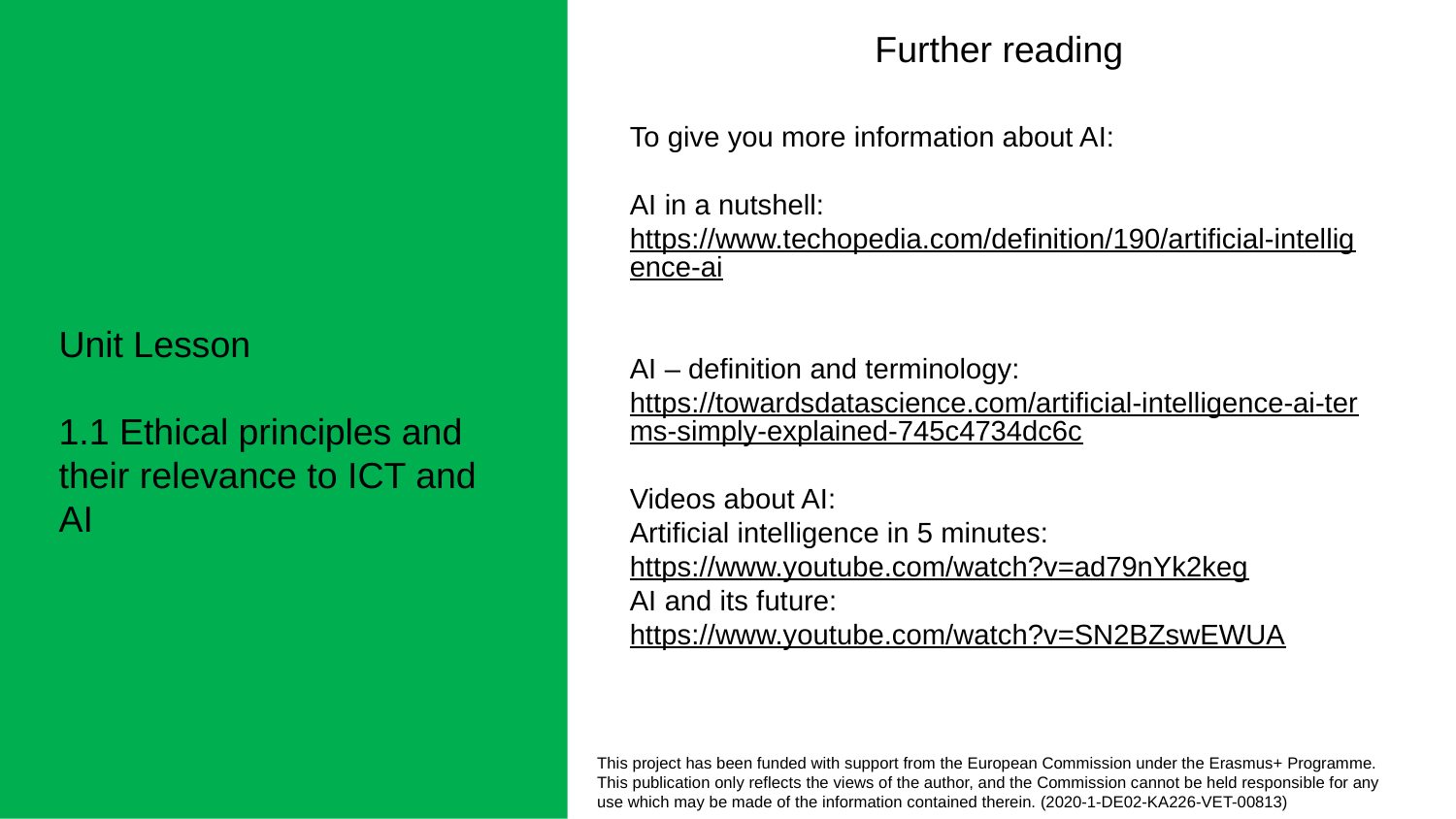

Further reading
To give you more information about AI:

AI in a nutshell: https://www.techopedia.com/definition/190/artificial-intelligence-ai

AI – definition and terminology:
https://towardsdatascience.com/artificial-intelligence-ai-terms-simply-explained-745c4734dc6c

Videos about AI:
Artificial intelligence in 5 minutes: https://www.youtube.com/watch?v=ad79nYk2keg
AI and its future: https://www.youtube.com/watch?v=SN2BZswEWUA
Unit Lesson

1.1 Ethical principles and their relevance to ICT and AI
This project has been funded with support from the European Commission under the Erasmus+ Programme.
This publication only reflects the views of the author, and the Commission cannot be held responsible for any
use which may be made of the information contained therein. (2020-1-DE02-KA226-VET-00813)